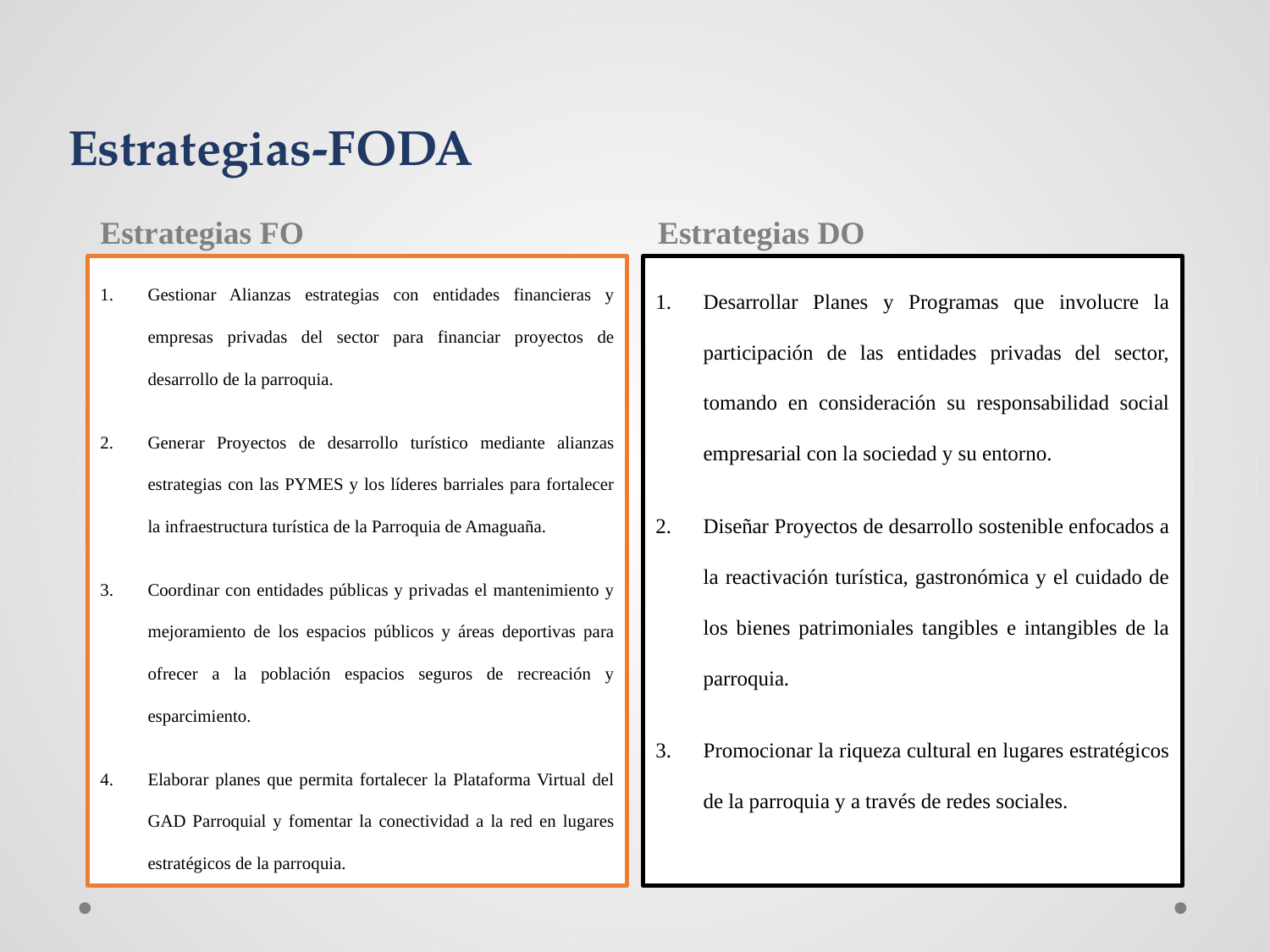

# Estrategias-FODA
Estrategias DO

Estrategias FO

Gestionar Alianzas estrategias con entidades financieras y empresas privadas del sector para financiar proyectos de desarrollo de la parroquia.
Generar Proyectos de desarrollo turístico mediante alianzas estrategias con las PYMES y los líderes barriales para fortalecer la infraestructura turística de la Parroquia de Amaguaña.
Coordinar con entidades públicas y privadas el mantenimiento y mejoramiento de los espacios públicos y áreas deportivas para ofrecer a la población espacios seguros de recreación y esparcimiento.
Elaborar planes que permita fortalecer la Plataforma Virtual del GAD Parroquial y fomentar la conectividad a la red en lugares estratégicos de la parroquia.

Desarrollar Planes y Programas que involucre la participación de las entidades privadas del sector, tomando en consideración su responsabilidad social empresarial con la sociedad y su entorno.
Diseñar Proyectos de desarrollo sostenible enfocados a la reactivación turística, gastronómica y el cuidado de los bienes patrimoniales tangibles e intangibles de la parroquia.
Promocionar la riqueza cultural en lugares estratégicos de la parroquia y a través de redes sociales.